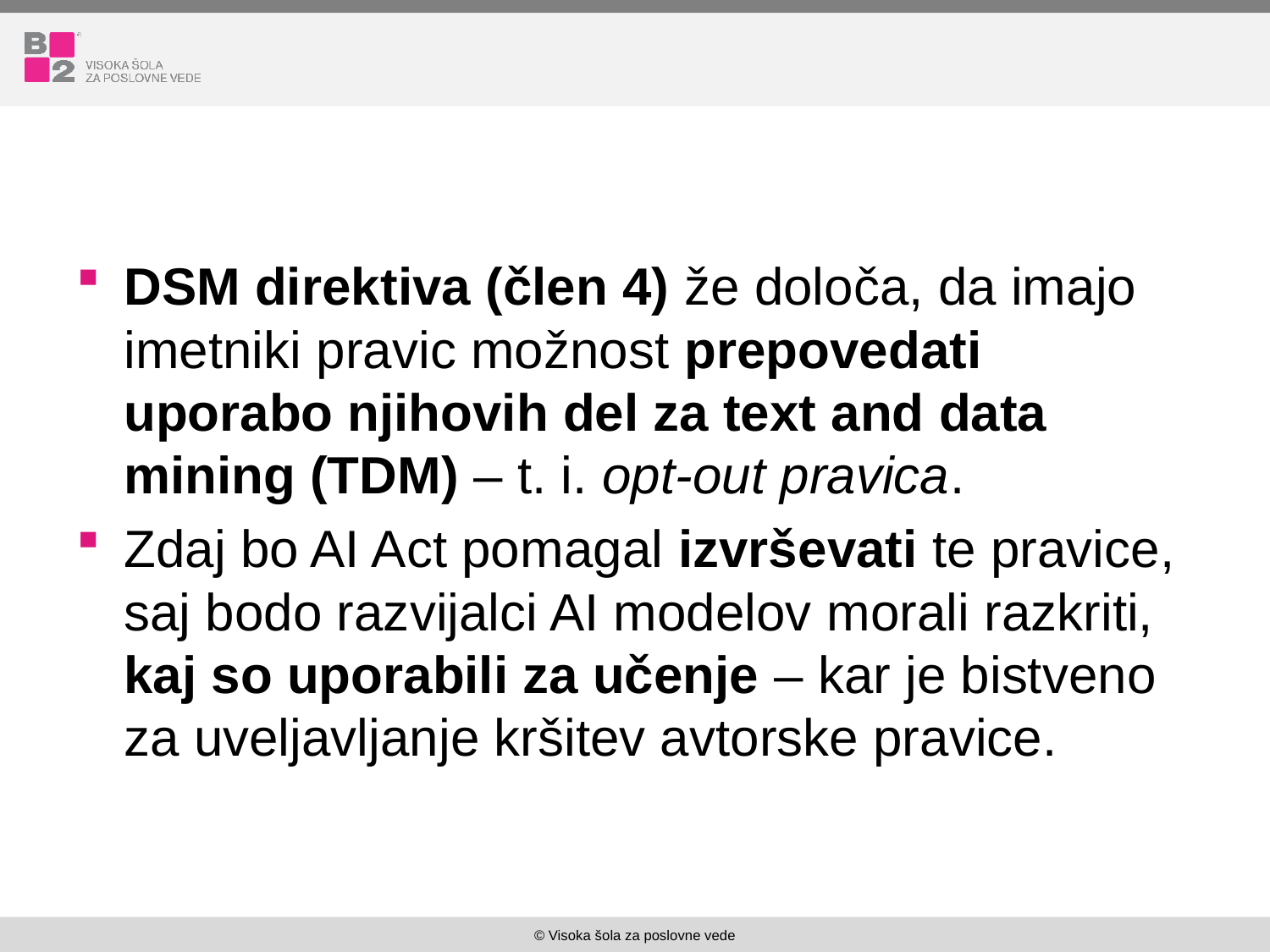

#
DSM direktiva (člen 4) že določa, da imajo imetniki pravic možnost prepovedati uporabo njihovih del za text and data mining (TDM) – t. i. opt-out pravica.
Zdaj bo AI Act pomagal izvrševati te pravice, saj bodo razvijalci AI modelov morali razkriti, kaj so uporabili za učenje – kar je bistveno za uveljavljanje kršitev avtorske pravice.